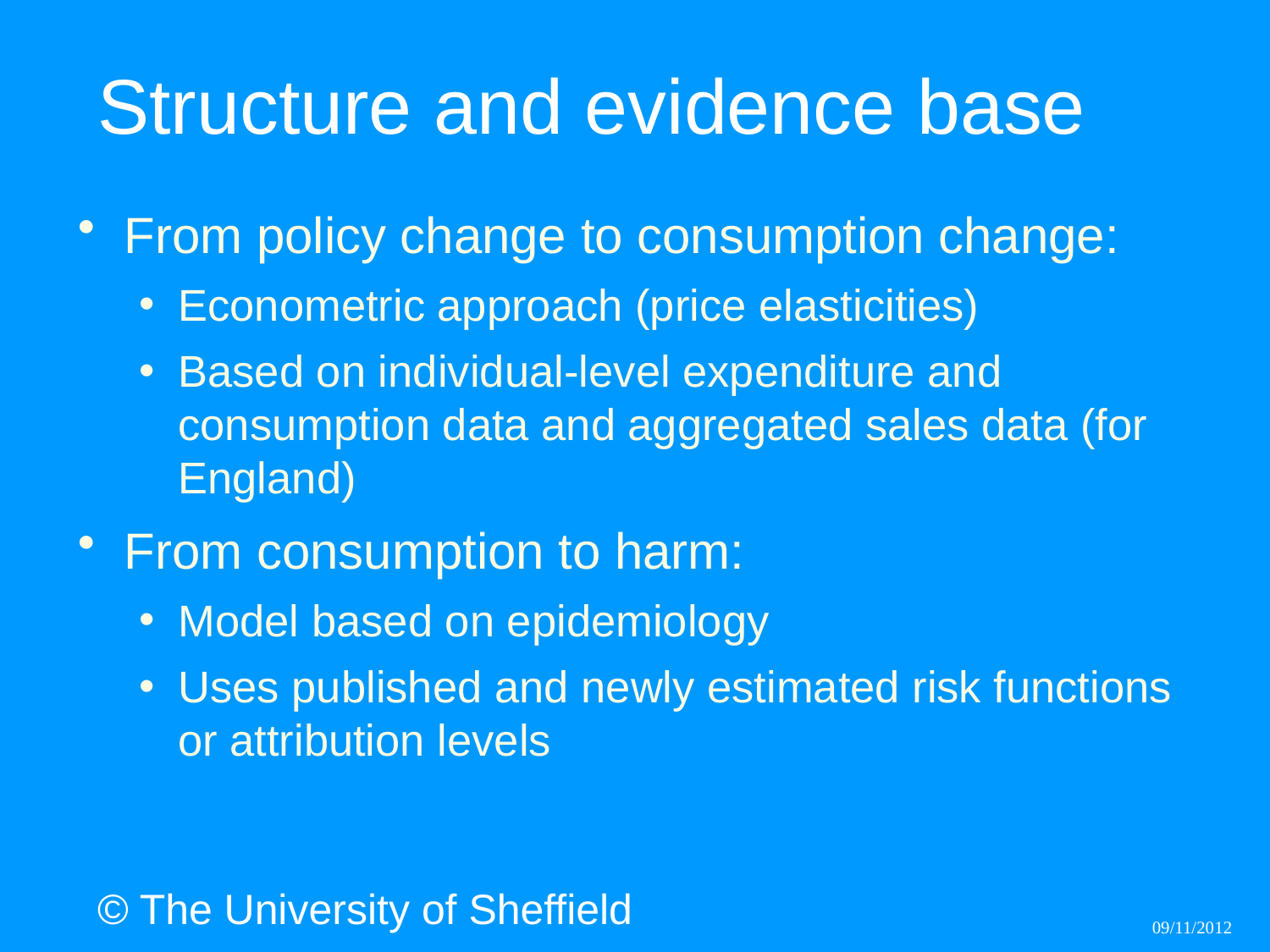

# Structure and evidence base
From policy change to consumption change:
Econometric approach (price elasticities)
Based on individual-level expenditure and consumption data and aggregated sales data (for England)
From consumption to harm:
Model based on epidemiology
Uses published and newly estimated risk functions or attribution levels
© The University of Sheffield
09/11/2012